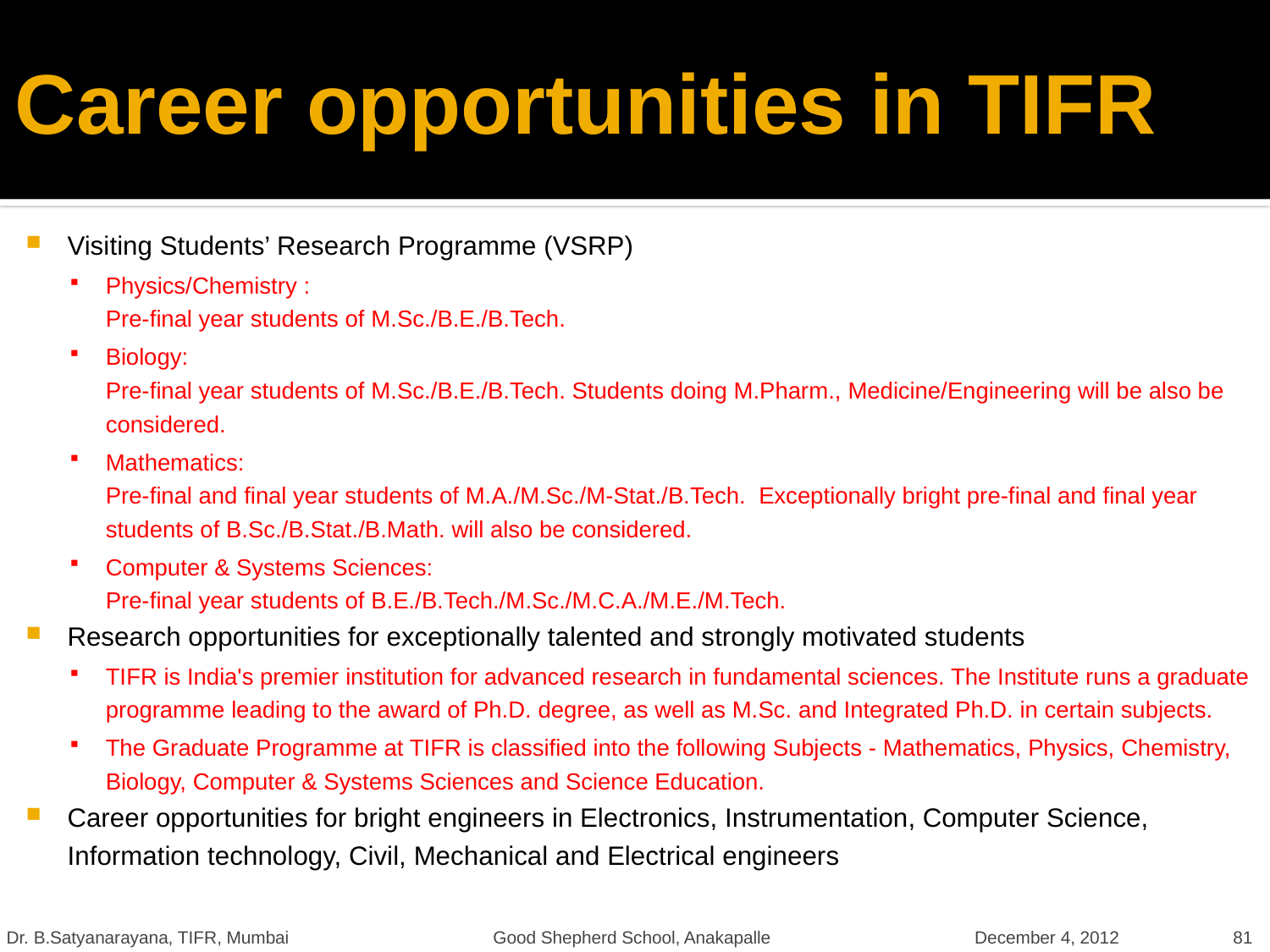

# Career opportunities in TIFR
Visiting Students’ Research Programme (VSRP)
Physics/Chemistry :
Pre-final year students of M.Sc./B.E./B.Tech.
Biology:
Pre-final year students of M.Sc./B.E./B.Tech. Students doing M.Pharm., Medicine/Engineering will be also be considered.
Mathematics:
Pre-final and final year students of M.A./M.Sc./M-Stat./B.Tech.  Exceptionally bright pre-final and final year students of B.Sc./B.Stat./B.Math. will also be considered.
Computer & Systems Sciences:
Pre-final year students of B.E./B.Tech./M.Sc./M.C.A./M.E./M.Tech.
Research opportunities for exceptionally talented and strongly motivated students
TIFR is India's premier institution for advanced research in fundamental sciences. The Institute runs a graduate programme leading to the award of Ph.D. degree, as well as M.Sc. and Integrated Ph.D. in certain subjects.
The Graduate Programme at TIFR is classified into the following Subjects - Mathematics, Physics, Chemistry, Biology, Computer & Systems Sciences and Science Education.
Career opportunities for bright engineers in Electronics, Instrumentation, Computer Science, Information technology, Civil, Mechanical and Electrical engineers

Dr. B.Satyanarayana, TIFR, Mumbai                                          Good Shepherd School, Anakapalle                                          December 4, 2012
81